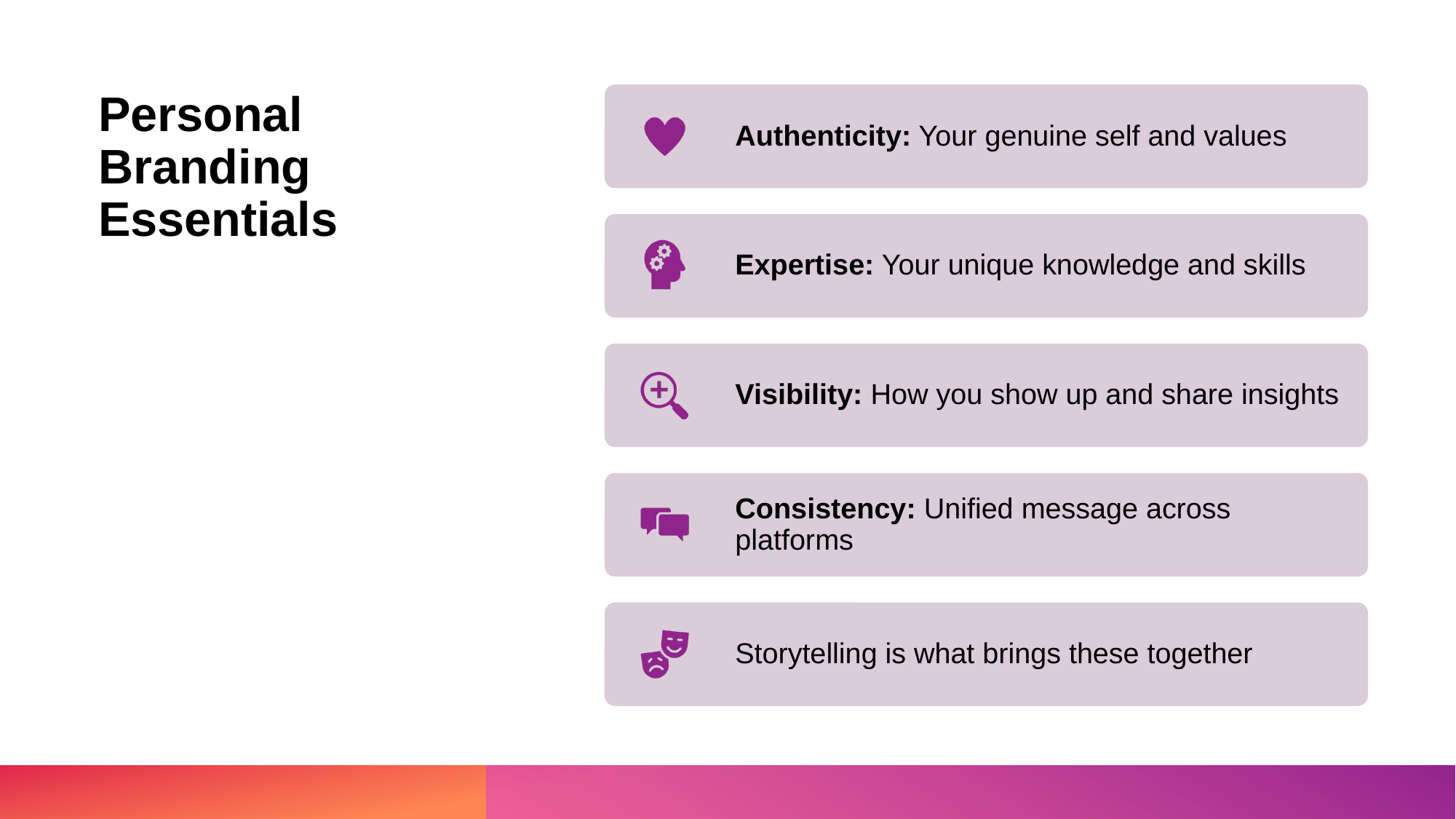

# Personal Branding Essentials
Authenticity: Your genuine self and values
Expertise: Your unique knowledge and skills
Visibility: How you show up and share insights
Consistency: Unified message across platforms
Storytelling is what brings these together